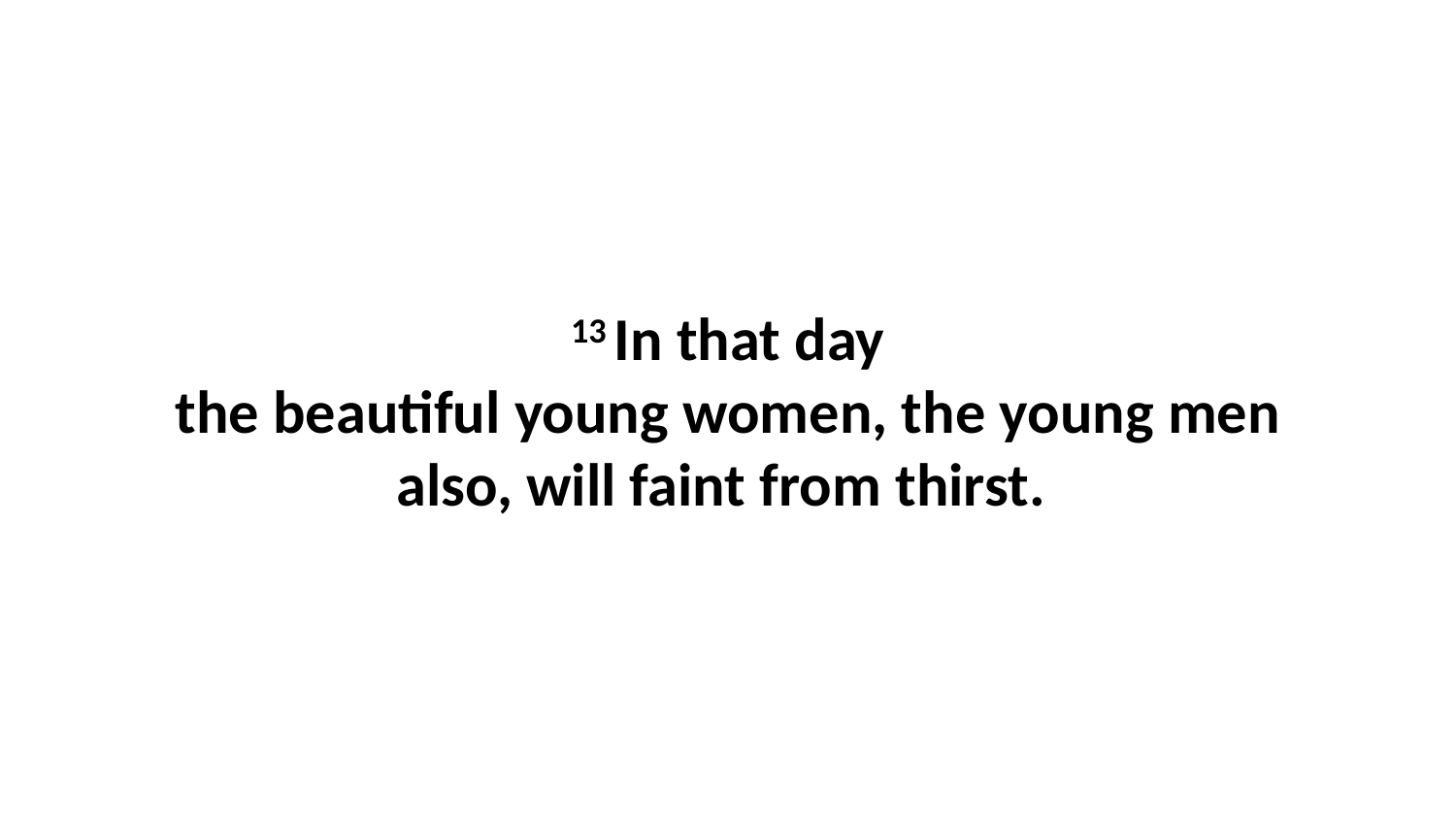

13 In that day the beautiful young women, the young men also, will faint from thirst.